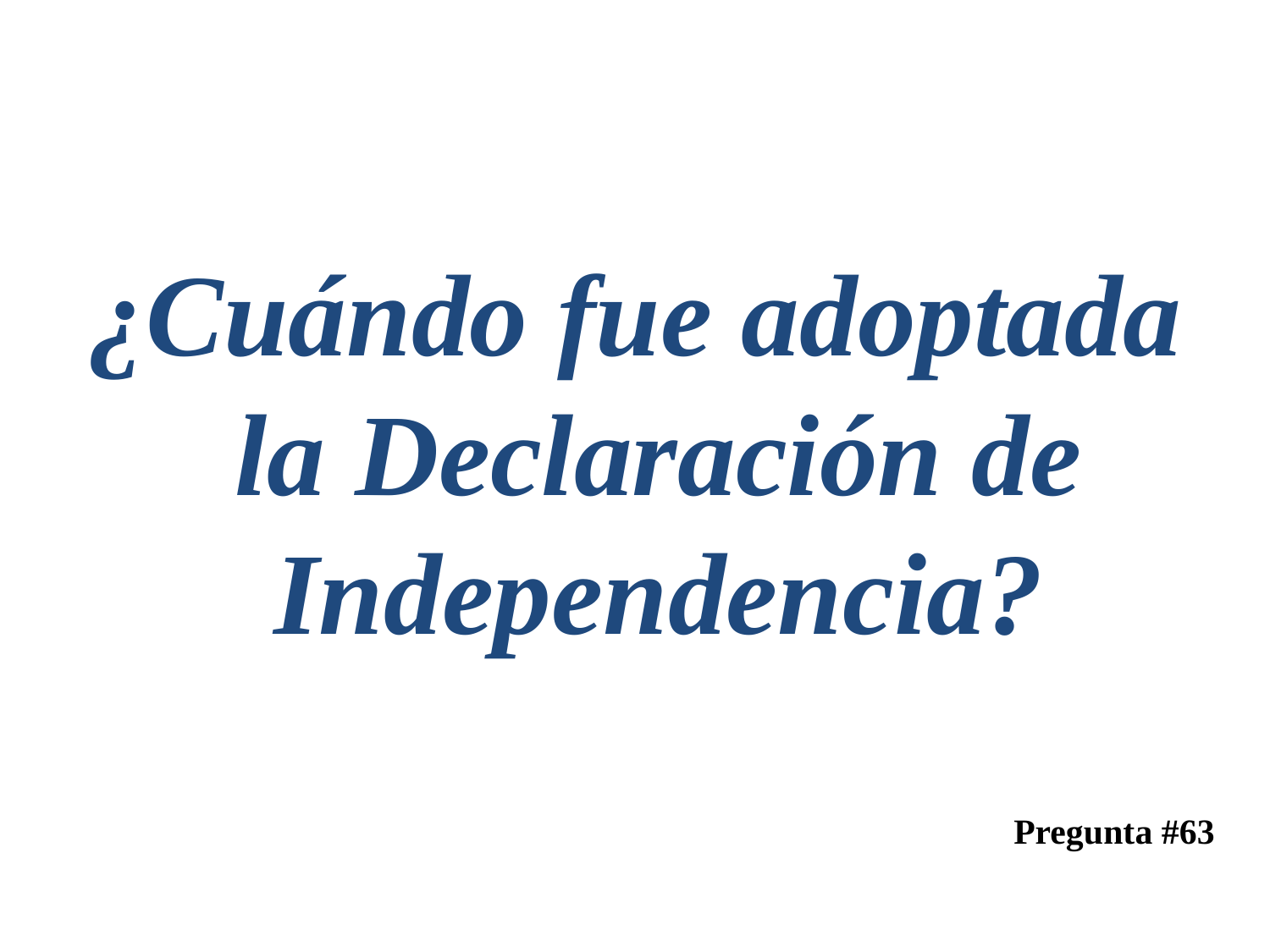

¿Cuándo fue adoptada la Declaración de Independencia?

# Pregunta #63